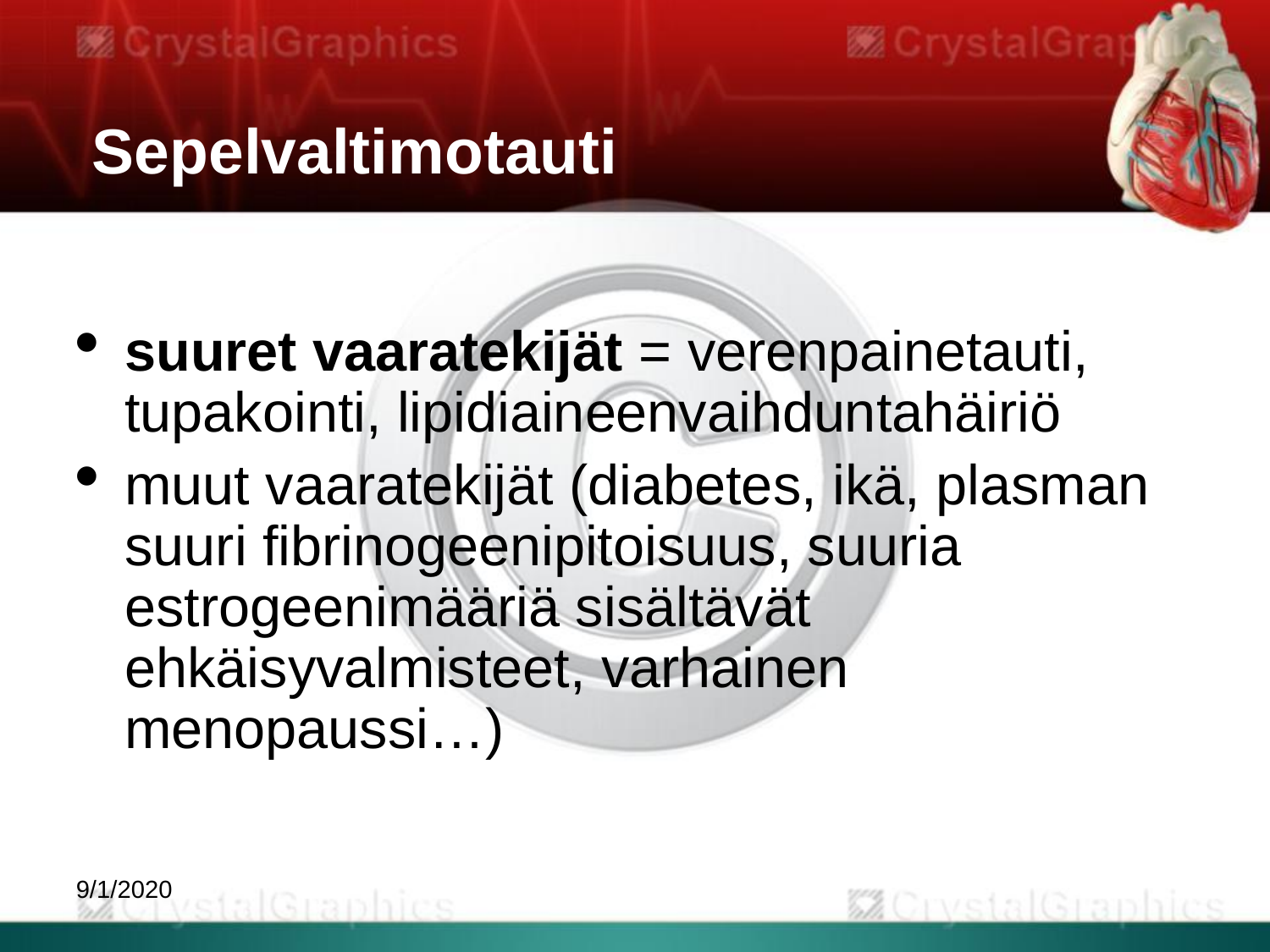

Sepelvaltimotauti
suuret vaaratekijät = verenpainetauti, tupakointi, lipidiaineenvaihduntahäiriö
muut vaaratekijät (diabetes, ikä, plasman suuri fibrinogeenipitoisuus, suuria estrogeenimääriä sisältävät ehkäisyvalmisteet, varhainen menopaussi…)
9/1/2020